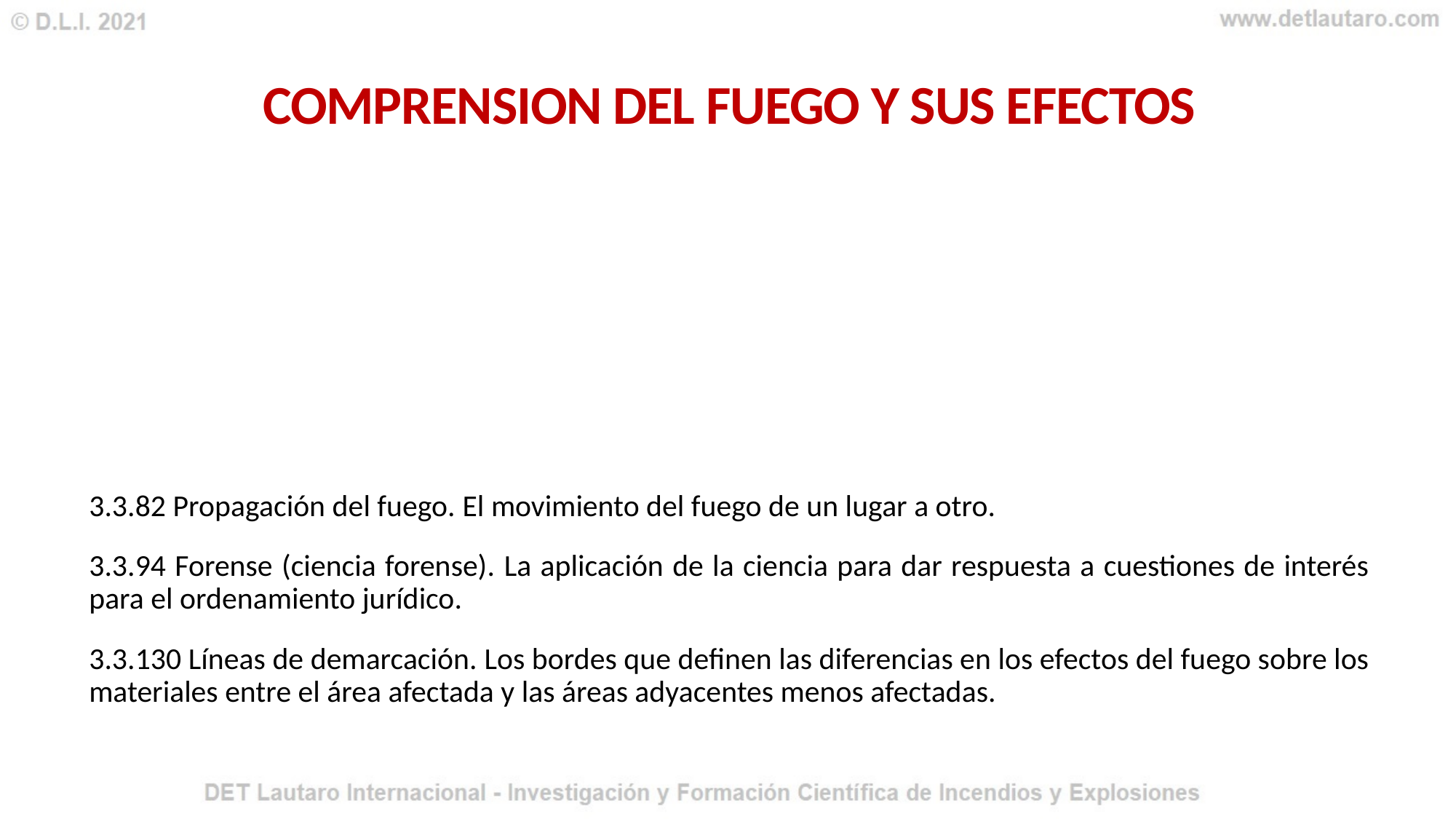

# COMPRENSION DEL FUEGO Y SUS EFECTOS
3.3.82 Propagación del fuego. El movimiento del fuego de un lugar a otro.
3.3.94 Forense (ciencia forense). La aplicación de la ciencia para dar respuesta a cuestiones de interés para el ordenamiento jurídico.
3.3.130 Líneas de demarcación. Los bordes que definen las diferencias en los efectos del fuego sobre los materiales entre el área afectada y las áreas adyacentes menos afectadas.

21